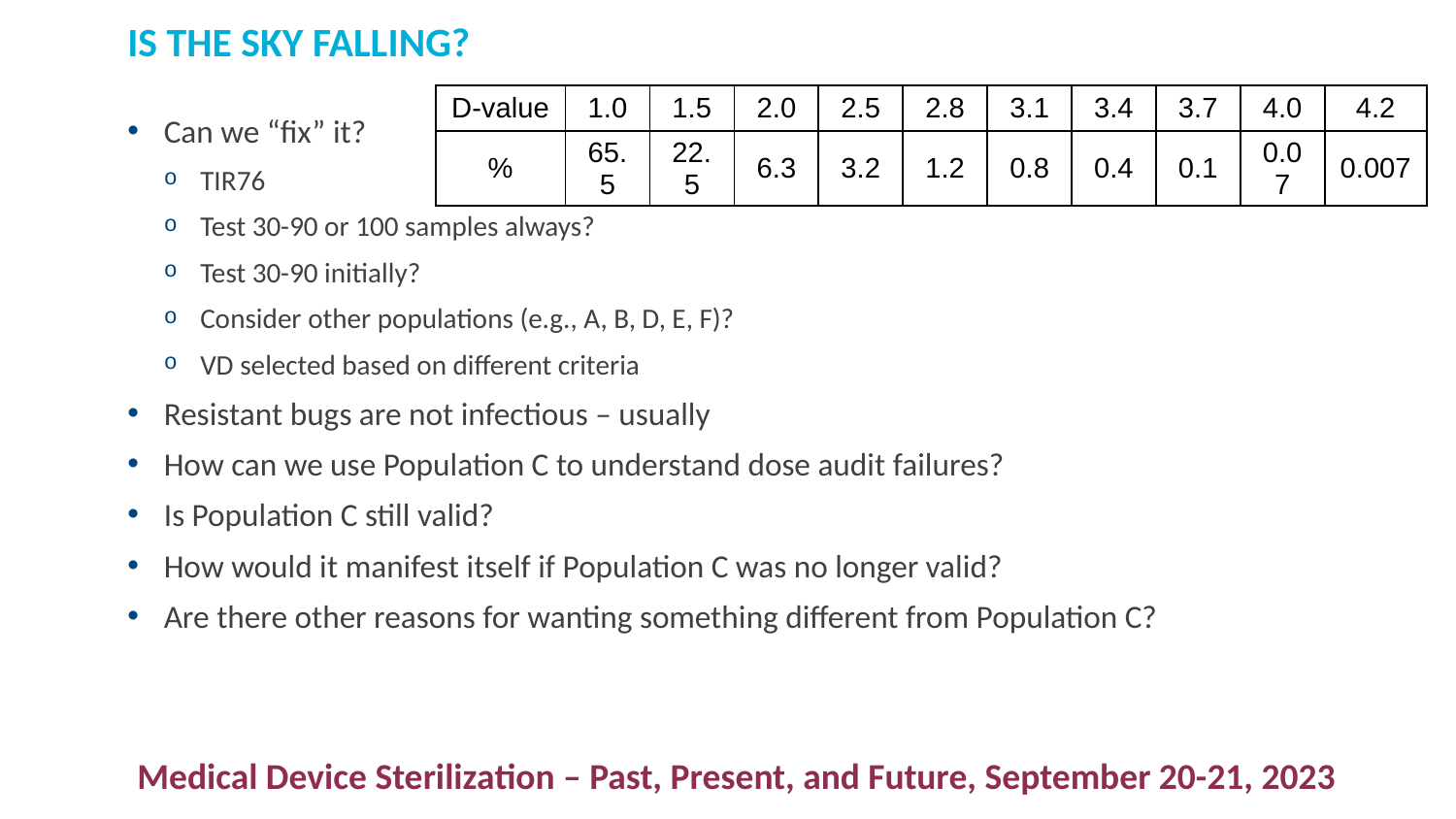

# IS THE SKY FALLING?
| D-value | 1.0 | 1.5 | 2.0 | 2.5 | 2.8 | 3.1 | 3.4 | 3.7 | 4.0 | 4.2 |
| --- | --- | --- | --- | --- | --- | --- | --- | --- | --- | --- |
| % | 65.5 | 22.5 | 6.3 | 3.2 | 1.2 | 0.8 | 0.4 | 0.1 | 0.07 | 0.007 |
Can we “fix” it?
TIR76
Test 30-90 or 100 samples always?
Test 30-90 initially?
Consider other populations (e.g., A, B, D, E, F)?
VD selected based on different criteria
Resistant bugs are not infectious – usually
How can we use Population C to understand dose audit failures?
Is Population C still valid?
How would it manifest itself if Population C was no longer valid?
Are there other reasons for wanting something different from Population C?
Medical Device Sterilization – Past, Present, and Future, September 20-21, 2023
17